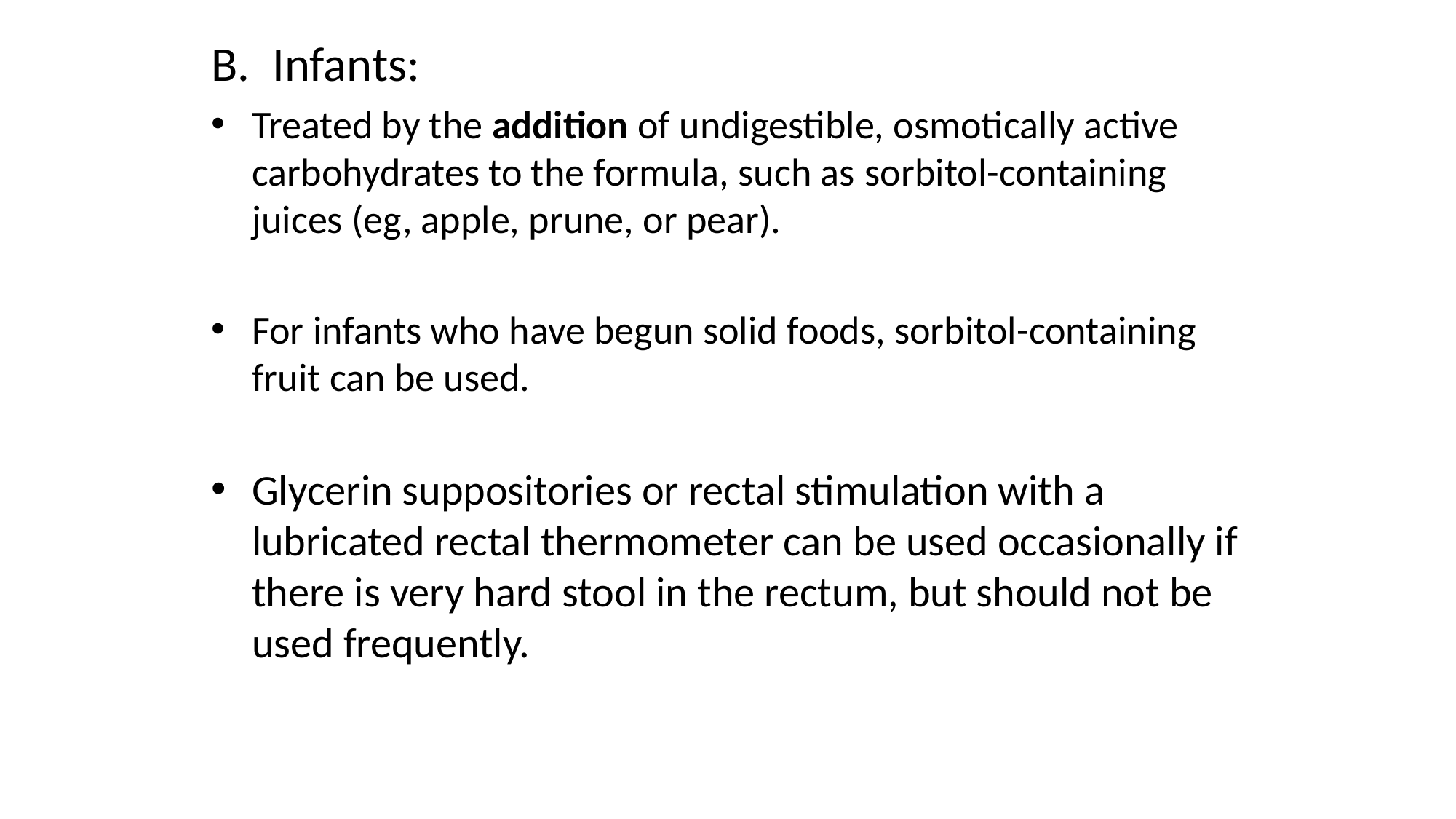

Infants:
Treated by the addition of undigestible, osmotically active carbohydrates to the formula, such as sorbitol-containing juices (eg, apple, prune, or pear).

For infants who have begun solid foods, sorbitol-containing fruit can be used.

Glycerin suppositories or rectal stimulation with a lubricated rectal thermometer can be used occasionally if there is very hard stool in the rectum, but should not be used frequently.